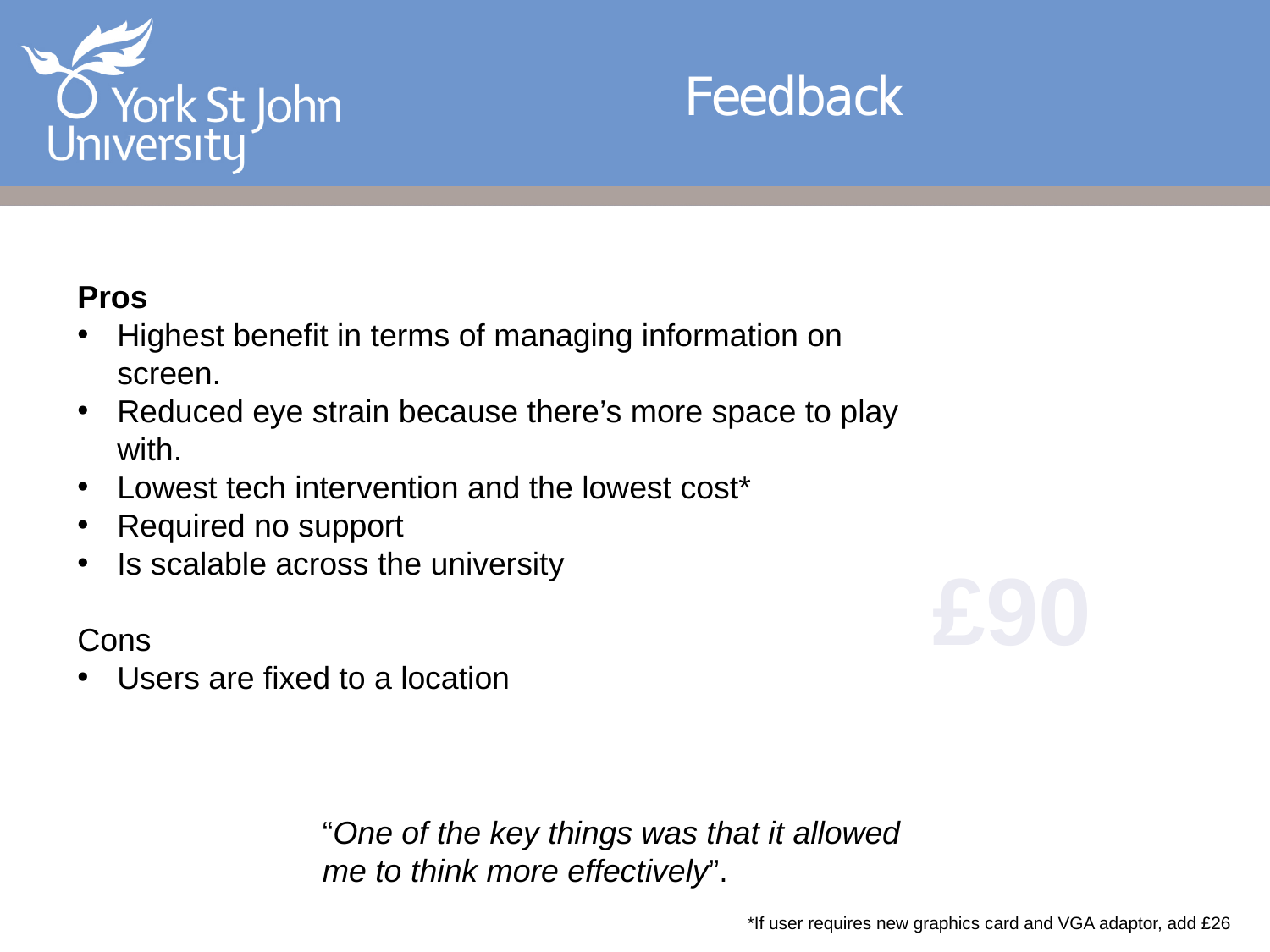

Feedback
Pros
Highest benefit in terms of managing information on screen.
Reduced eye strain because there’s more space to play with.
Lowest tech intervention and the lowest cost*
Required no support
Is scalable across the university

Cons
Users are fixed to a location
£90
“One of the key things was that it allowed me to think more effectively”.
*If user requires new graphics card and VGA adaptor, add £26